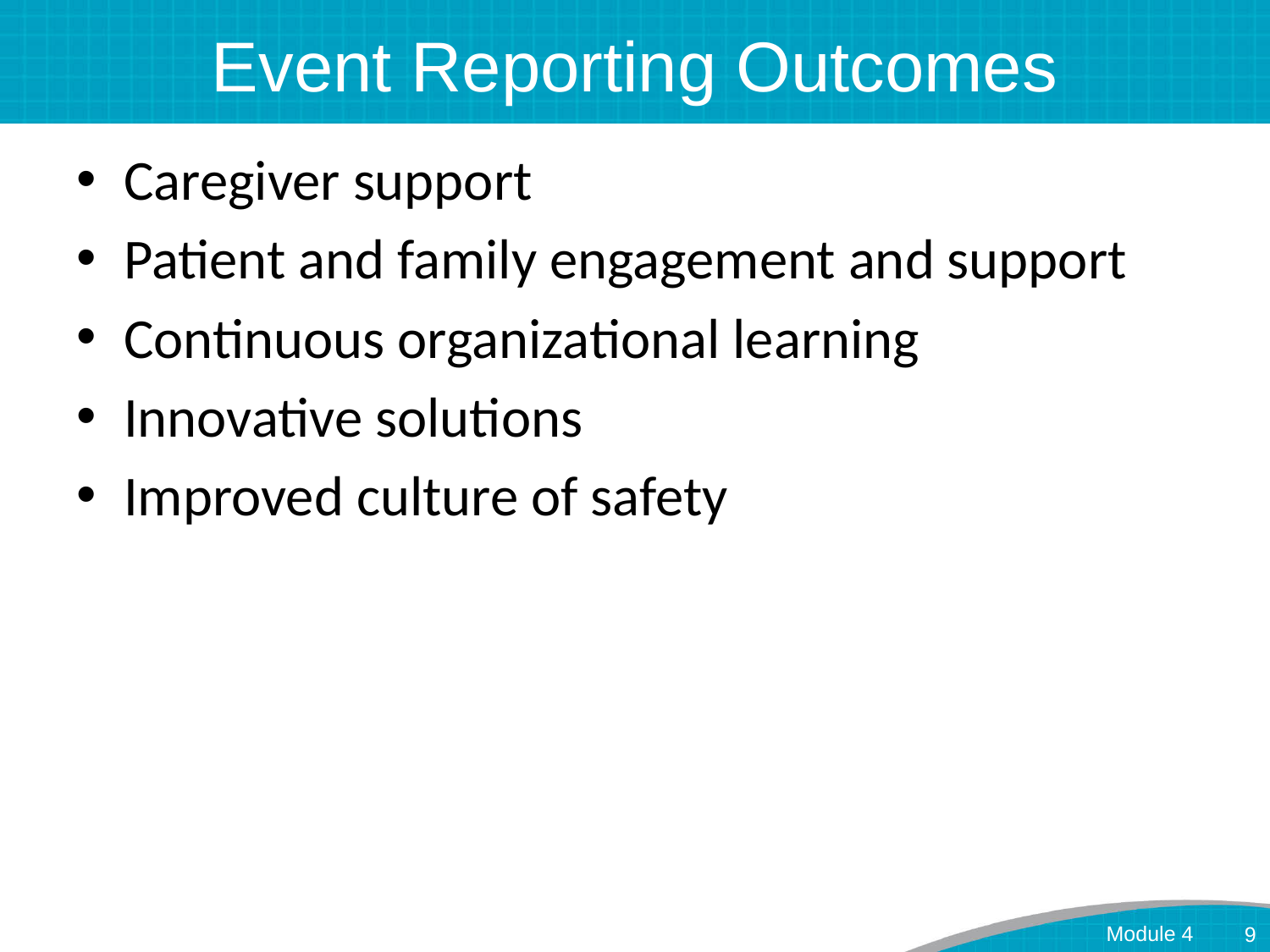

# Event Reporting Outcomes
Caregiver support
Patient and family engagement and support
Continuous organizational learning
Innovative solutions
Improved culture of safety
Module 4
9